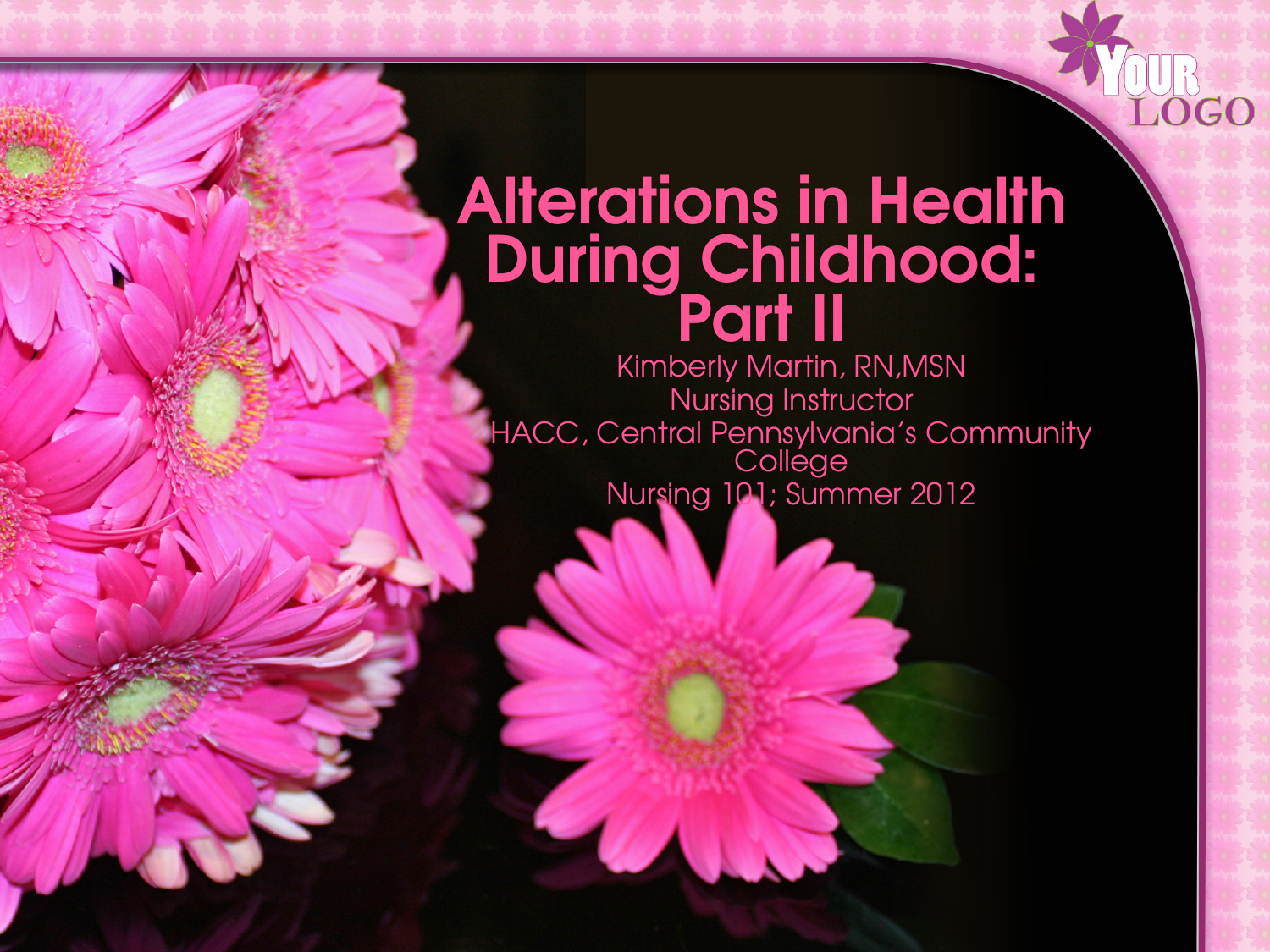

# Alterations in Health During Childhood: Part II
Kimberly Martin, RN,MSN
Nursing Instructor
HACC, Central Pennsylvania’s Community College
Nursing 101; Summer 2012